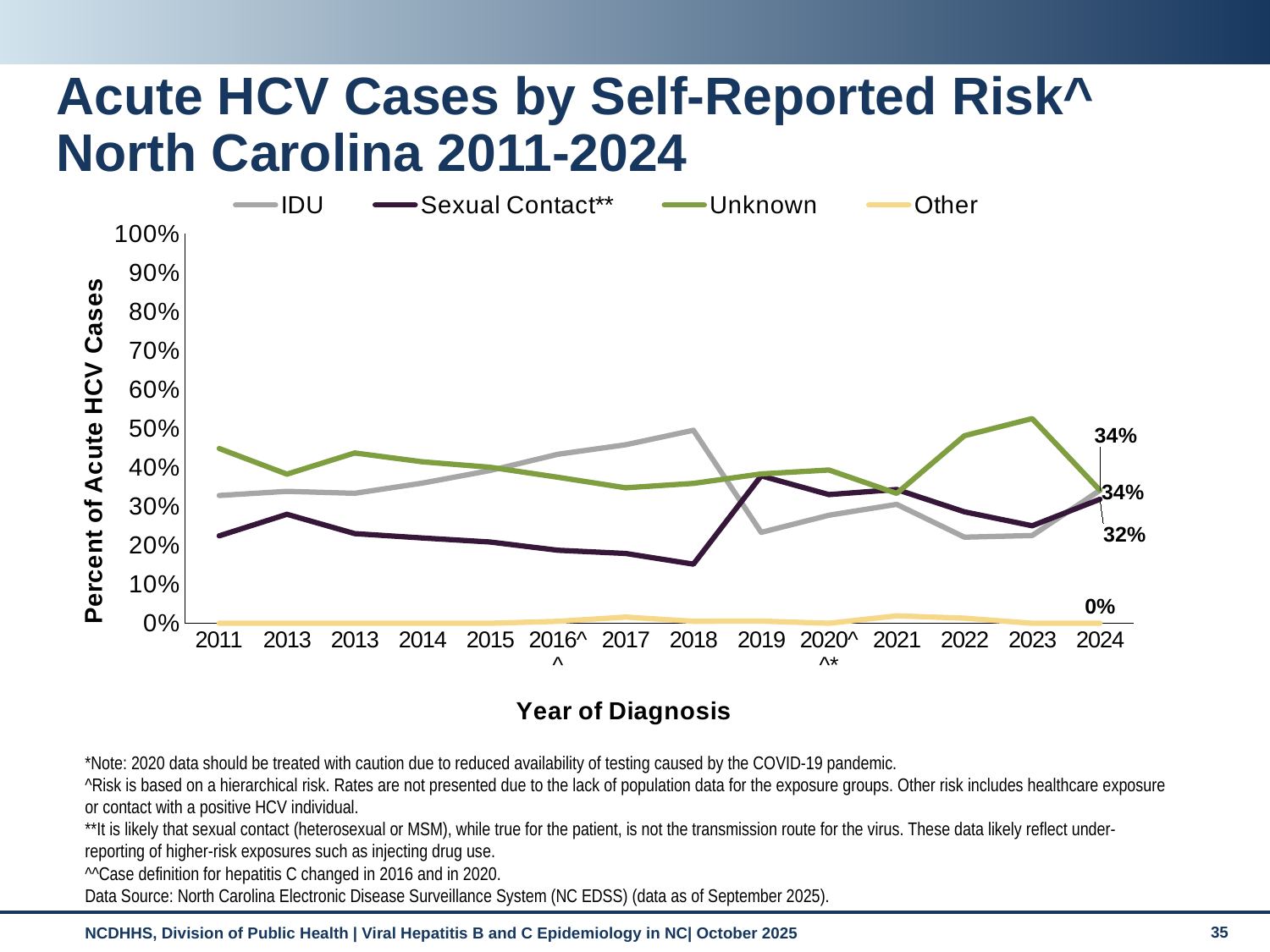

# Acute HCV Cases by Self-Reported Risk^ North Carolina 2011-2024

### Chart

| Category | IDU | Sexual Contact** | Unknown | Other |
|---|---|---|---|---|
| 2011 | 0.3275862068965517 | 0.22413793103448276 | 0.4482758620689655 | 0.0 |
| 2013 | 0.3382352941176471 | 0.27941176470588236 | 0.38235294117647056 | 0.0 |
| 2013 | 0.3333333333333333 | 0.22988505747126436 | 0.4367816091954023 | 0.0 |
| 2014 | 0.359375 | 0.21875 | 0.4140625 | 0.0 |
| 2015 | 0.39166666666666666 | 0.20833333333333334 | 0.4 | 0.0 |
| 2016^^ | 0.43349753694581283 | 0.18719211822660098 | 0.37438423645320196 | 0.0049261083743842365 |
| 2017 | 0.45789473684210524 | 0.17894736842105263 | 0.34736842105263155 | 0.015789473684210527 |
| 2018 | 0.494949494949495 | 0.15151515151515152 | 0.35858585858585856 | 0.005050505050505051 |
| 2019 | 0.233 | 0.378 | 0.383 | 0.005405405405405406 |
| 2020^^* | 0.277 | 0.33 | 0.393 | 0.0 |
| 2021 | 0.305 | 0.343 | 0.333 | 0.019 |
| 2022 | 0.22077922077922077 | 0.2857142857142857 | 0.481 | 0.013 |
| 2023 | 0.225 | 0.25 | 0.525 | 0.0 |
| 2024 | 0.341 | 0.318 | 0.341 | 0.0 |
*Note: 2020 data should be treated with caution due to reduced availability of testing caused by the COVID-19 pandemic.
^Risk is based on a hierarchical risk. Rates are not presented due to the lack of population data for the exposure groups. Other risk includes healthcare exposure or contact with a positive HCV individual.
**It is likely that sexual contact (heterosexual or MSM), while true for the patient, is not the transmission route for the virus. These data likely reflect under-reporting of higher-risk exposures such as injecting drug use.
^^Case definition for hepatitis C changed in 2016 and in 2020.
Data Source: North Carolina Electronic Disease Surveillance System (NC EDSS) (data as of September 2025).